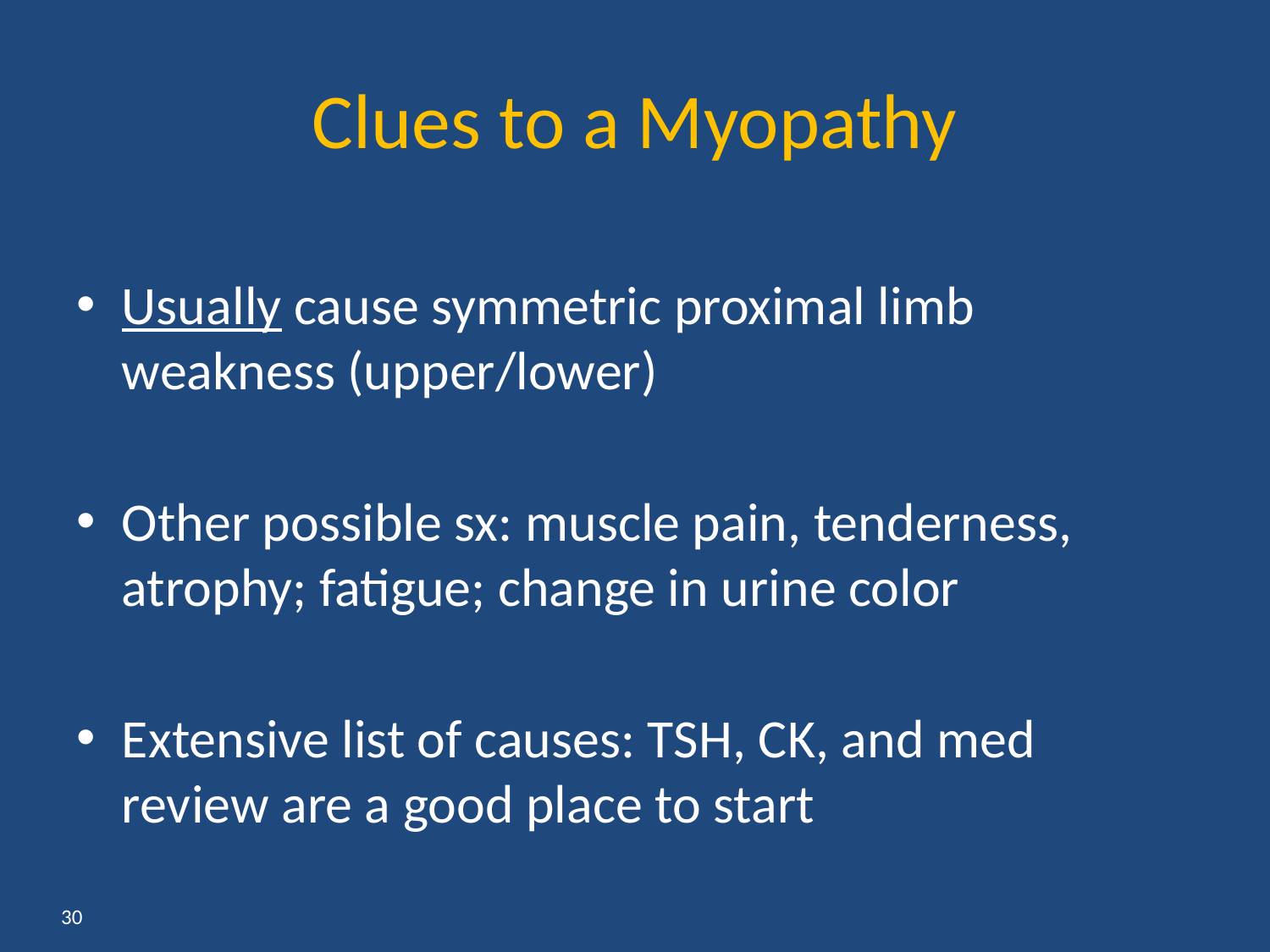

# Clues to a Myopathy
Usually cause symmetric proximal limb weakness (upper/lower)

Other possible sx: muscle pain, tenderness, atrophy; fatigue; change in urine color

Extensive list of causes: TSH, CK, and med review are a good place to start
30